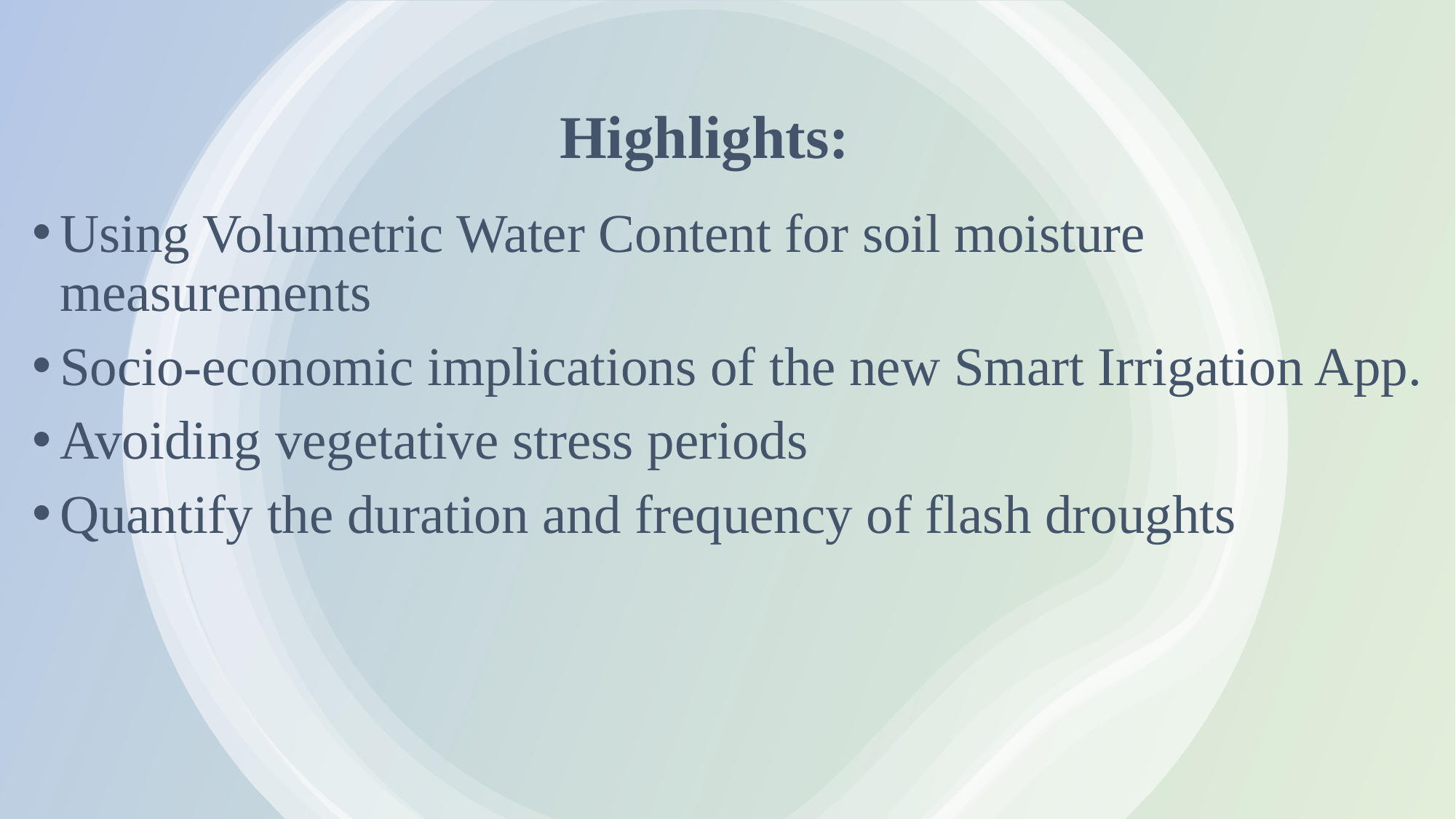

# Highlights:
Using Volumetric Water Content for soil moisture measurements
Socio-economic implications of the new Smart Irrigation App.
Avoiding vegetative stress periods
Quantify the duration and frequency of flash droughts